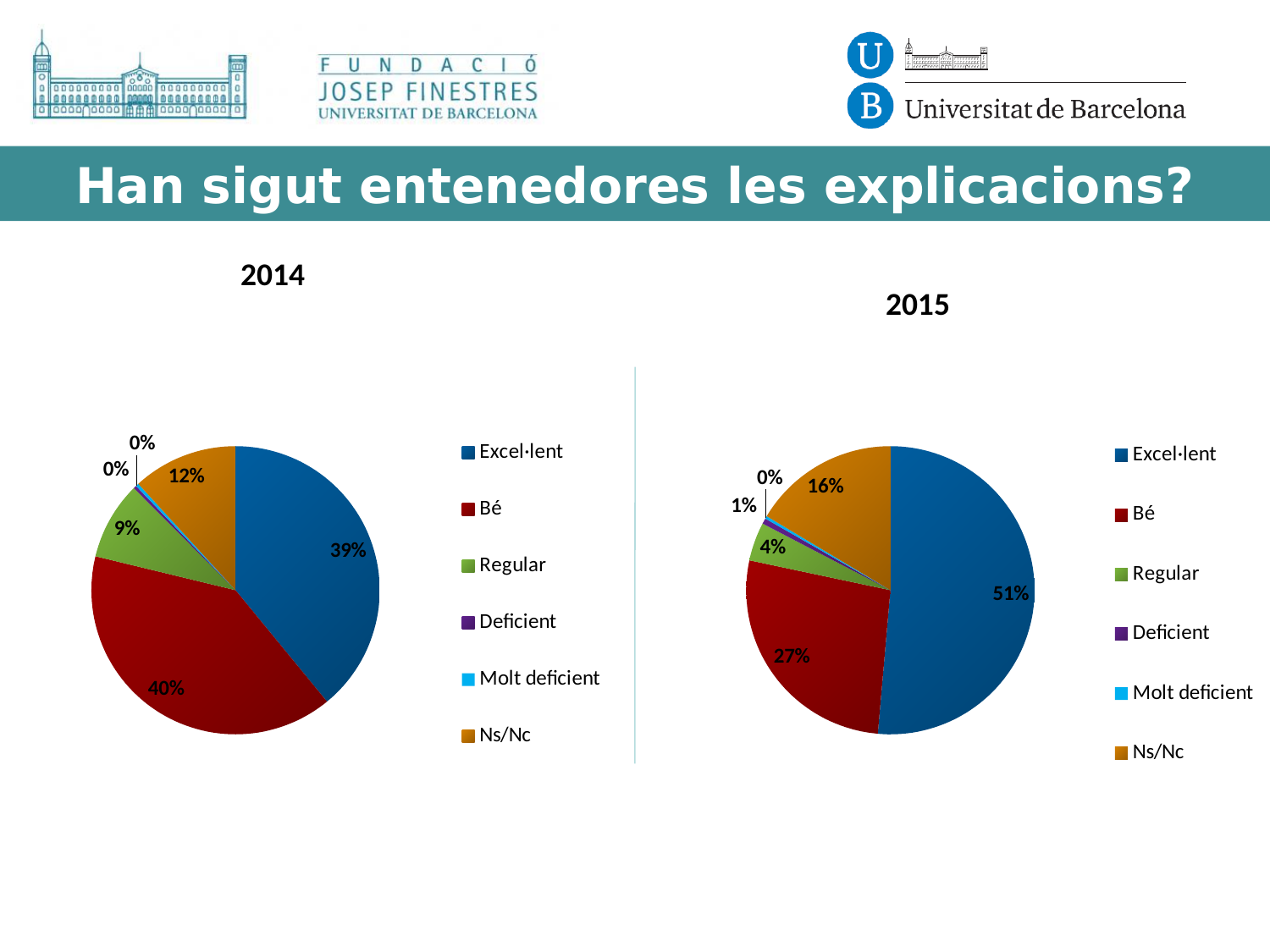

# Han sigut entenedores les explicacions?

### Chart

| Category | explicacions |
|---|---|
| Excel·lent | 116.0 |
| Bé | 118.0 |
| Regular | 26.0 |
| Deficient | 1.0 |
| Molt deficient | 1.0 |
| Ns/Nc | 35.0 |

### Chart

| Category | explicacions |
|---|---|
| Excel·lent | 166.0 |
| Bé | 87.0 |
| Regular | 14.0 |
| Deficient | 2.0 |
| Molt deficient | 1.0 |
| Ns/Nc | 53.0 |
2014
2015